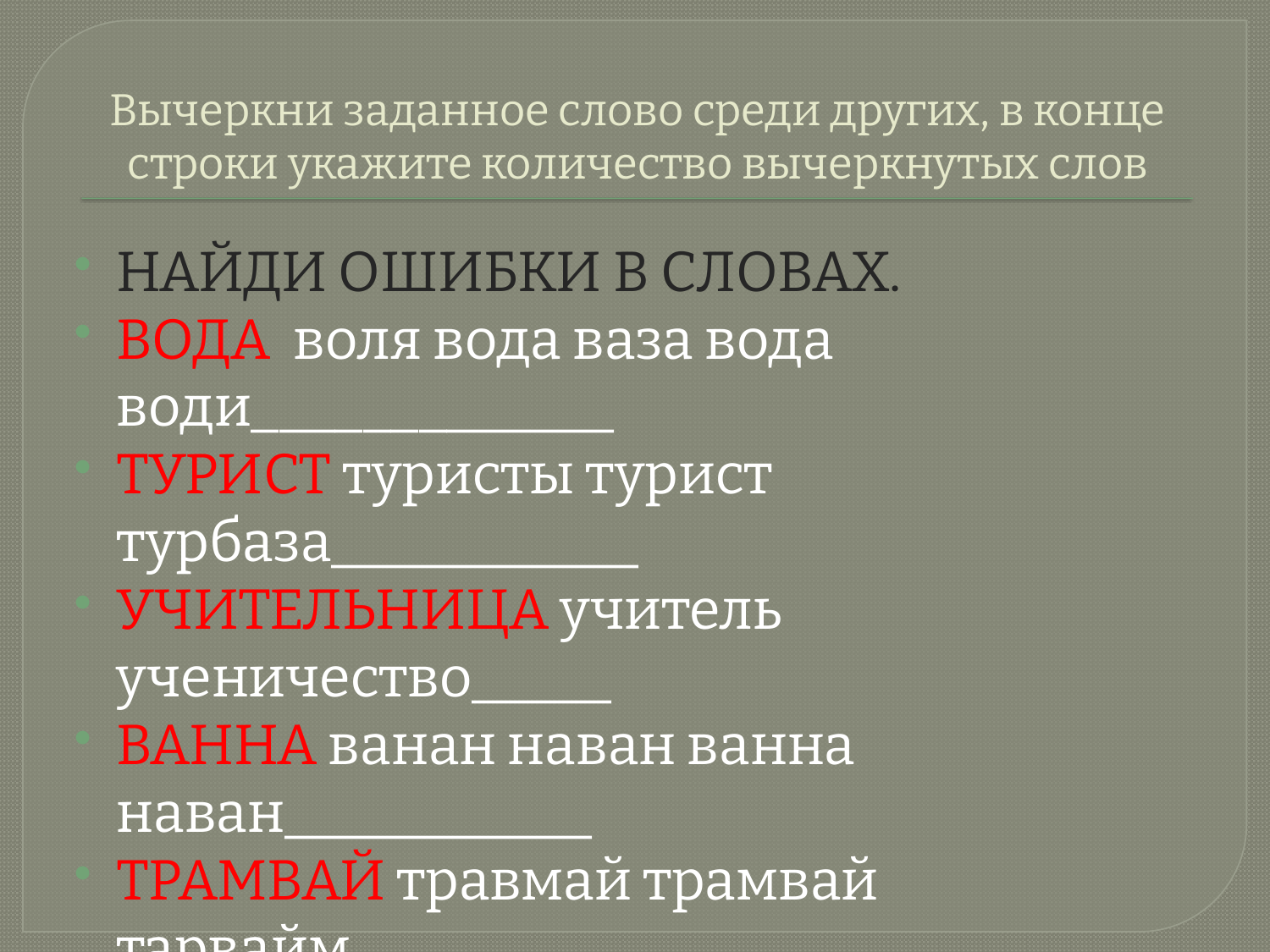

# Вычеркни заданное слово среди других, в конце строки укажите количество вычеркнутых слов
НАЙДИ ОШИБКИ В СЛОВАХ.
ВОДА  воля вода ваза вода води_____________
ТУРИСТ туристы турист турбаза___________
УЧИТЕЛЬНИЦА учитель ученичество_____
ВАННА ванан наван ванна наван___________
ТРАМВАЙ травмай трамвай тарвайм_____
МОЛОКО моколо молоко коломо молоко__